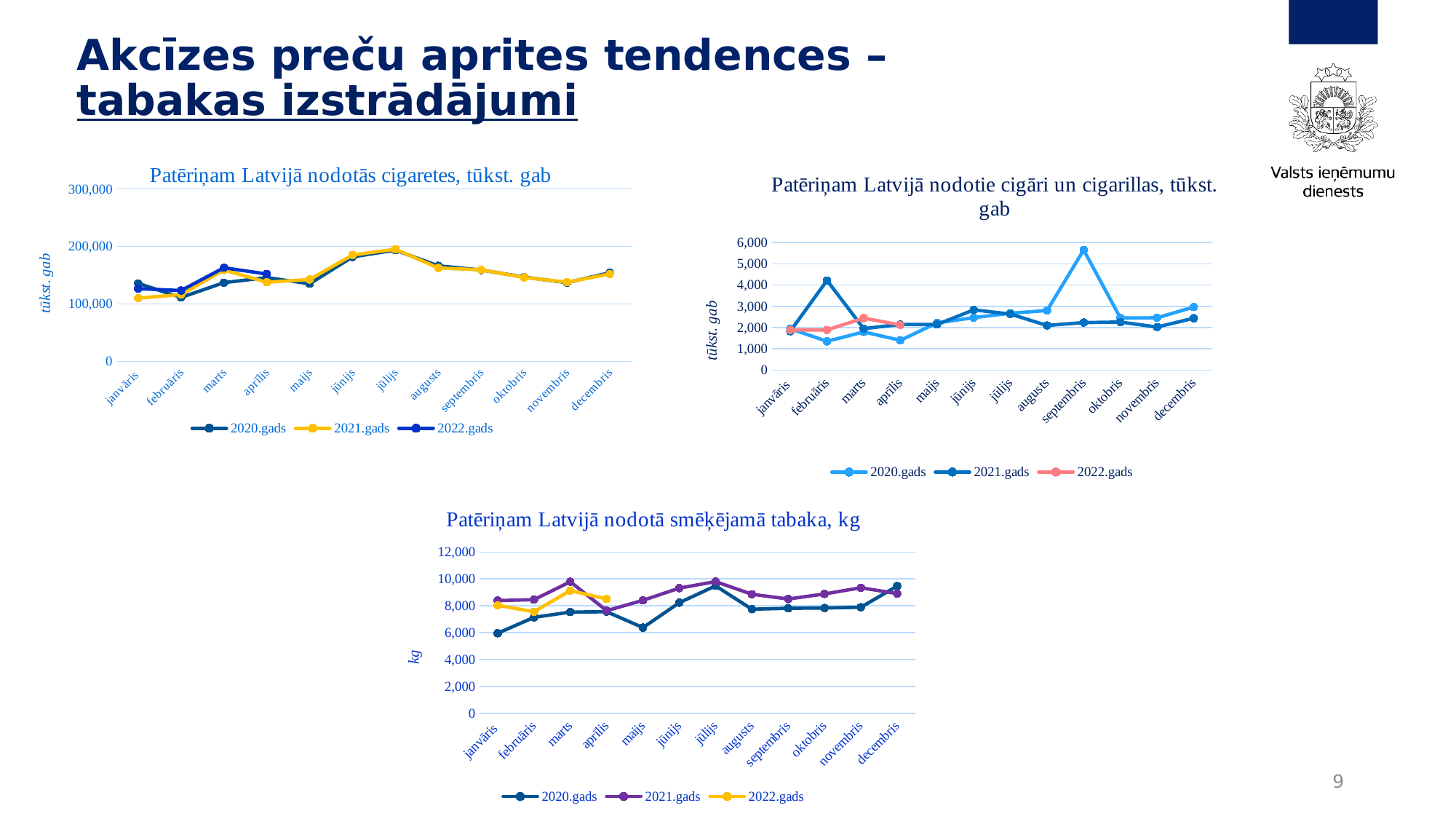

# Akcīzes preču aprites tendences – tabakas izstrādājumi

[unsupported chart]

[unsupported chart]

[unsupported chart]

9